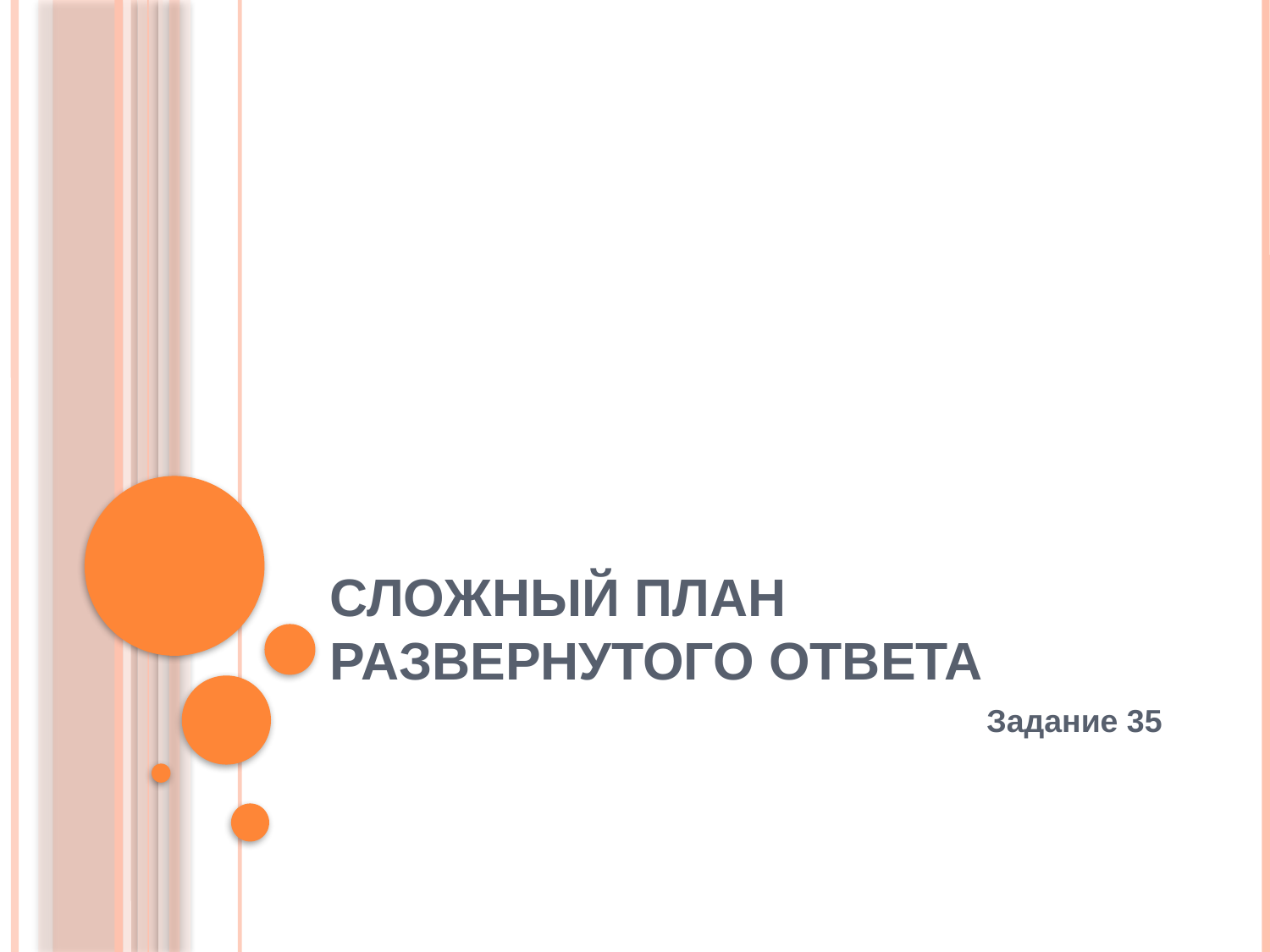

# Сложный план развернутого ответа
Задание 35